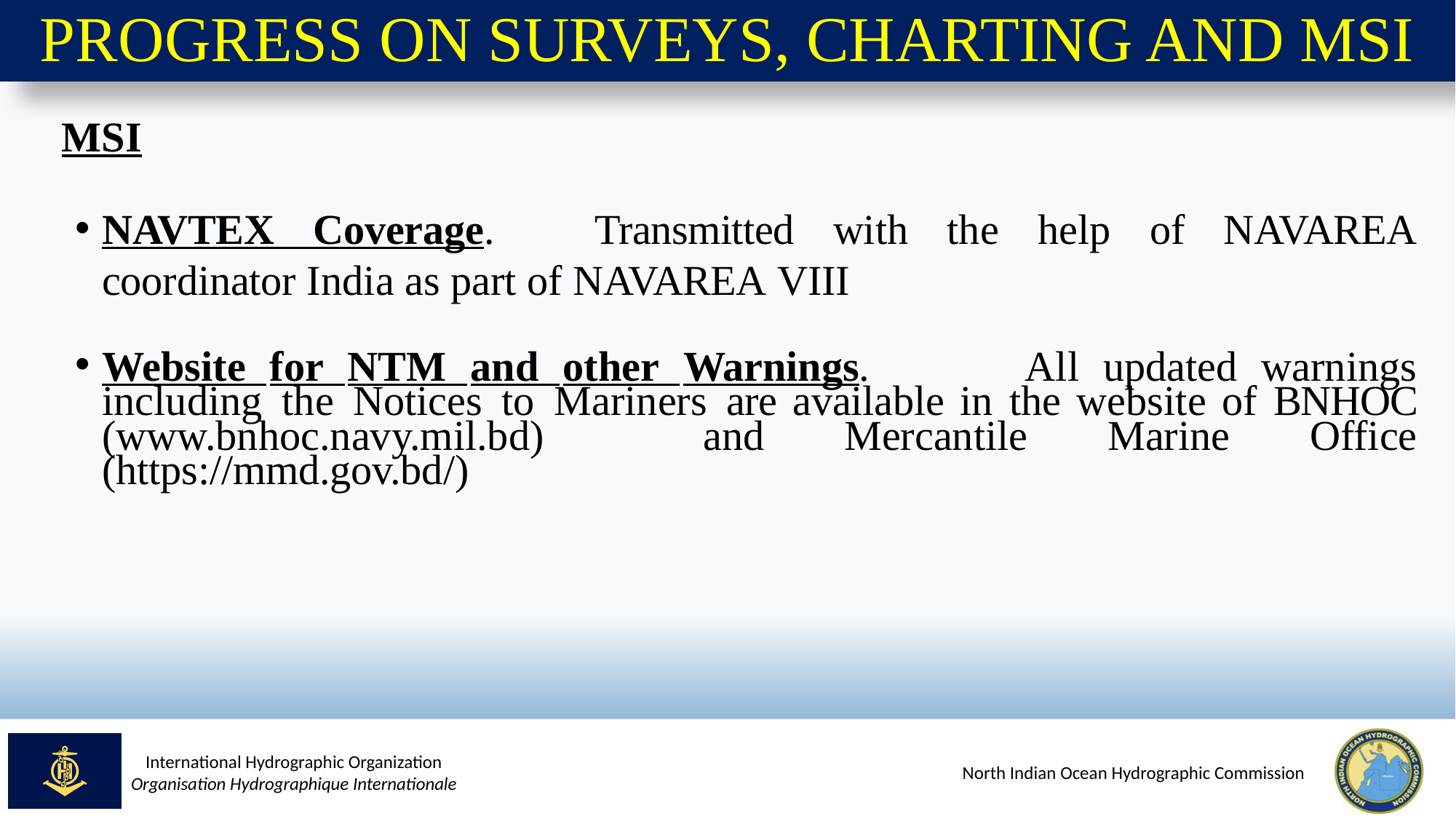

# PROGRESS ON SURVEYS, CHARTING AND MSI
MSI
NAVTEX Coverage. 	Transmitted with the help of NAVAREA coordinator India as part of NAVAREA VIII

Website for NTM and other Warnings.		All updated warnings including the Notices to Mariners are available in the website of BNHOC (www.bnhoc.navy.mil.bd)  and Mercantile Marine Office (https://mmd.gov.bd/)